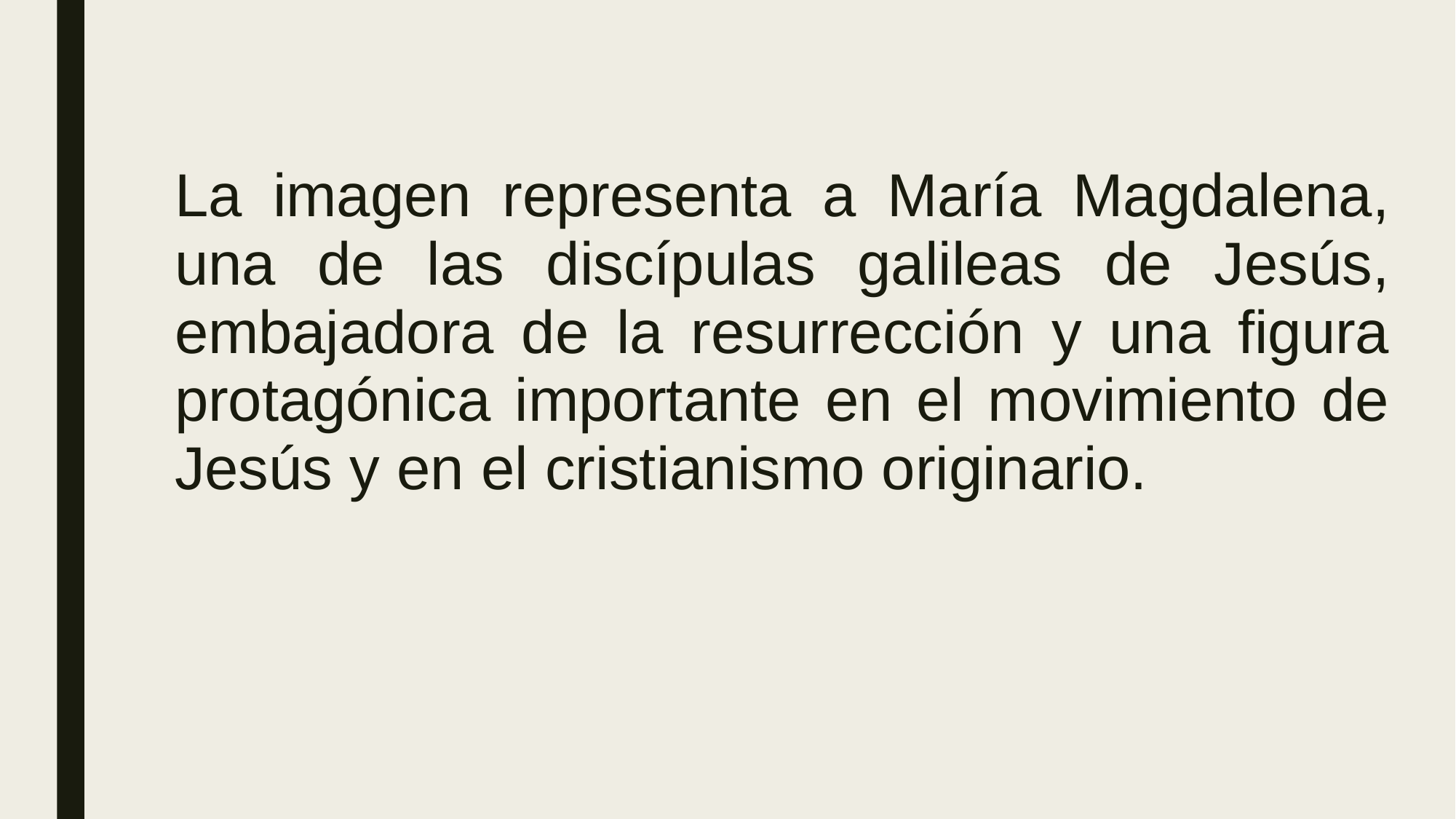

La imagen representa a María Magdalena, una de las discípulas galileas de Jesús, embajadora de la resurrección y una figura protagónica importante en el movimiento de Jesús y en el cristianismo originario.